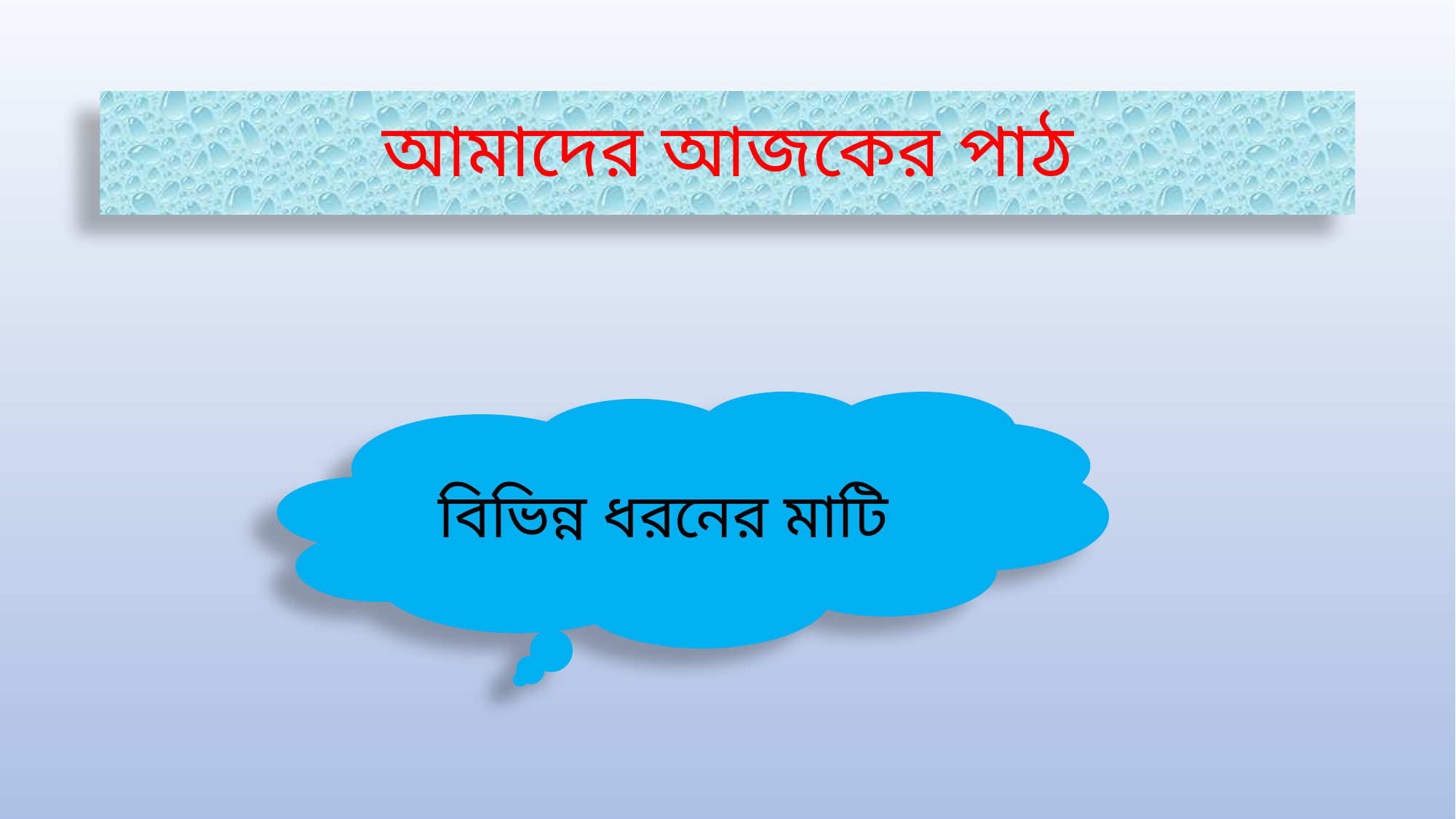

# আমাদের আজকের পাঠ
বিভিন্ন ধরনের মাটি